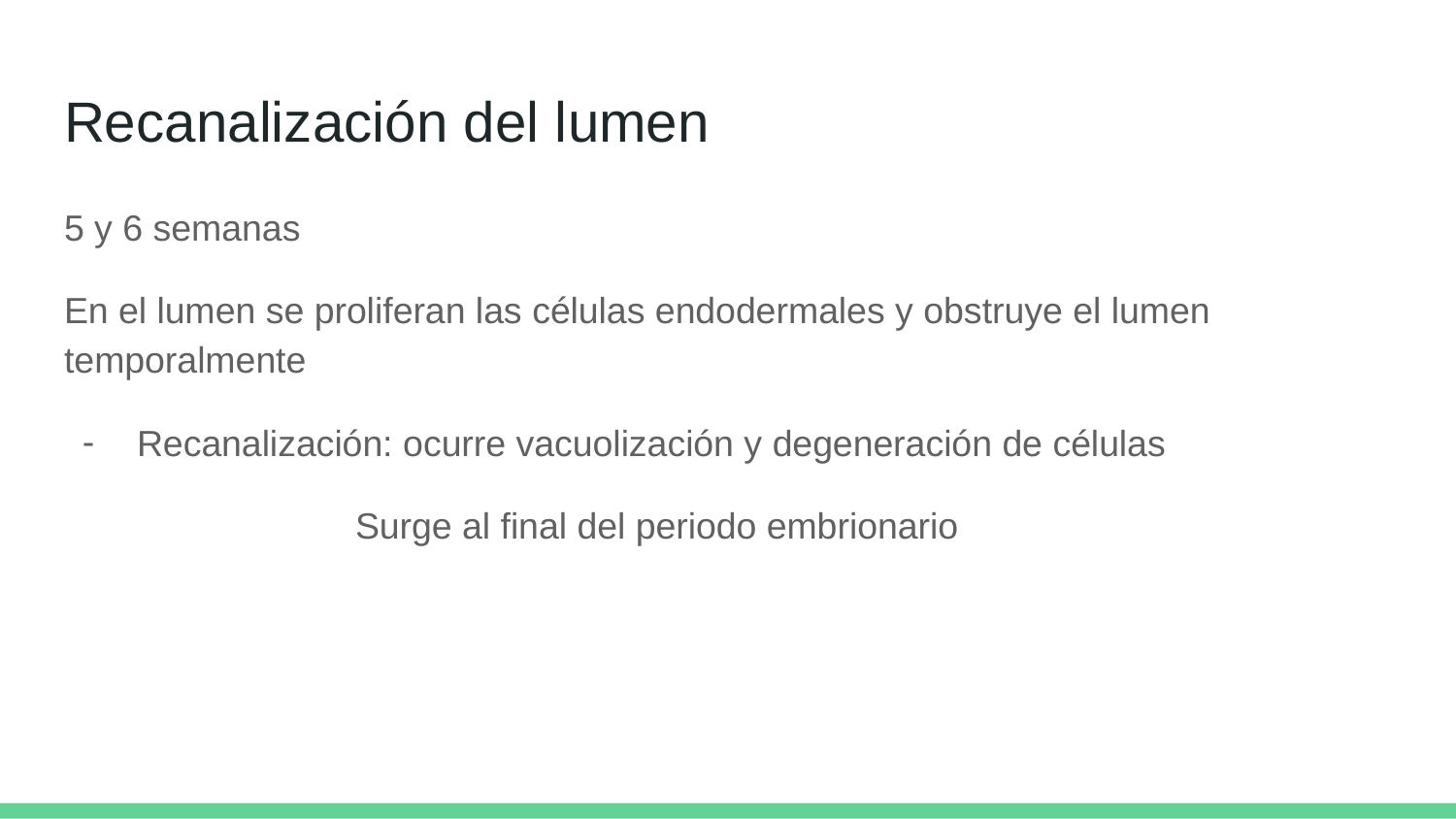

# Recanalización del lumen
5 y 6 semanas
En el lumen se proliferan las células endodermales y obstruye el lumen temporalmente
Recanalización: ocurre vacuolización y degeneración de células
		Surge al final del periodo embrionario